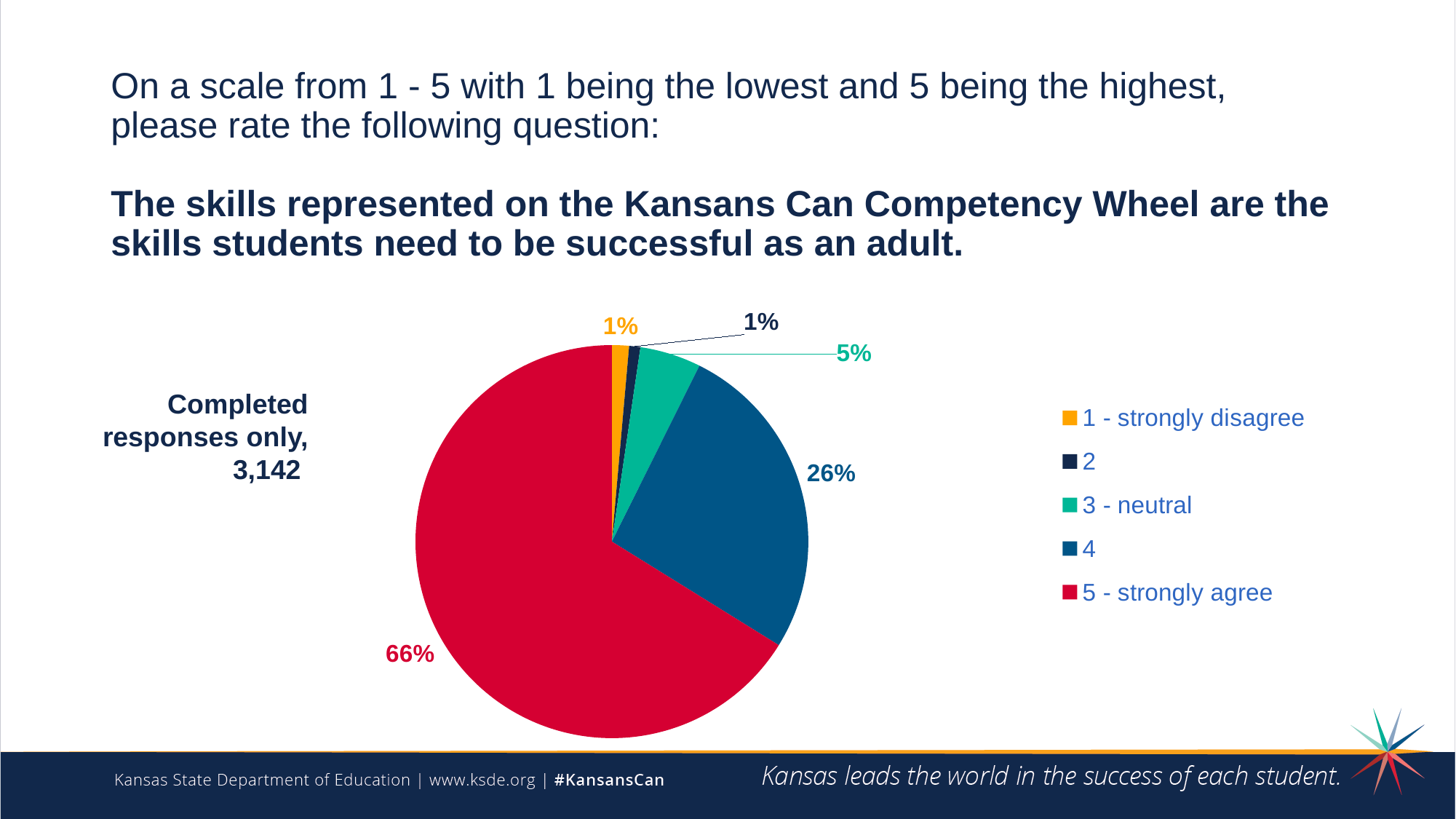

# On a scale from 1 - 5 with 1 being the lowest and 5 being the highest, please rate the following question: The skills represented on the Kansans Can Competency Wheel are the skills students need to be successful as an adult.

### Chart

| Category | Sales |
|---|---|
| 1 - strongly disagree | 44.0 |
| 2 | 29.0 |
| 3 - neutral | 158.0 |
| 4 | 832.0 |
| 5 - strongly agree | 2079.0 |
Completed responses only, 3,142